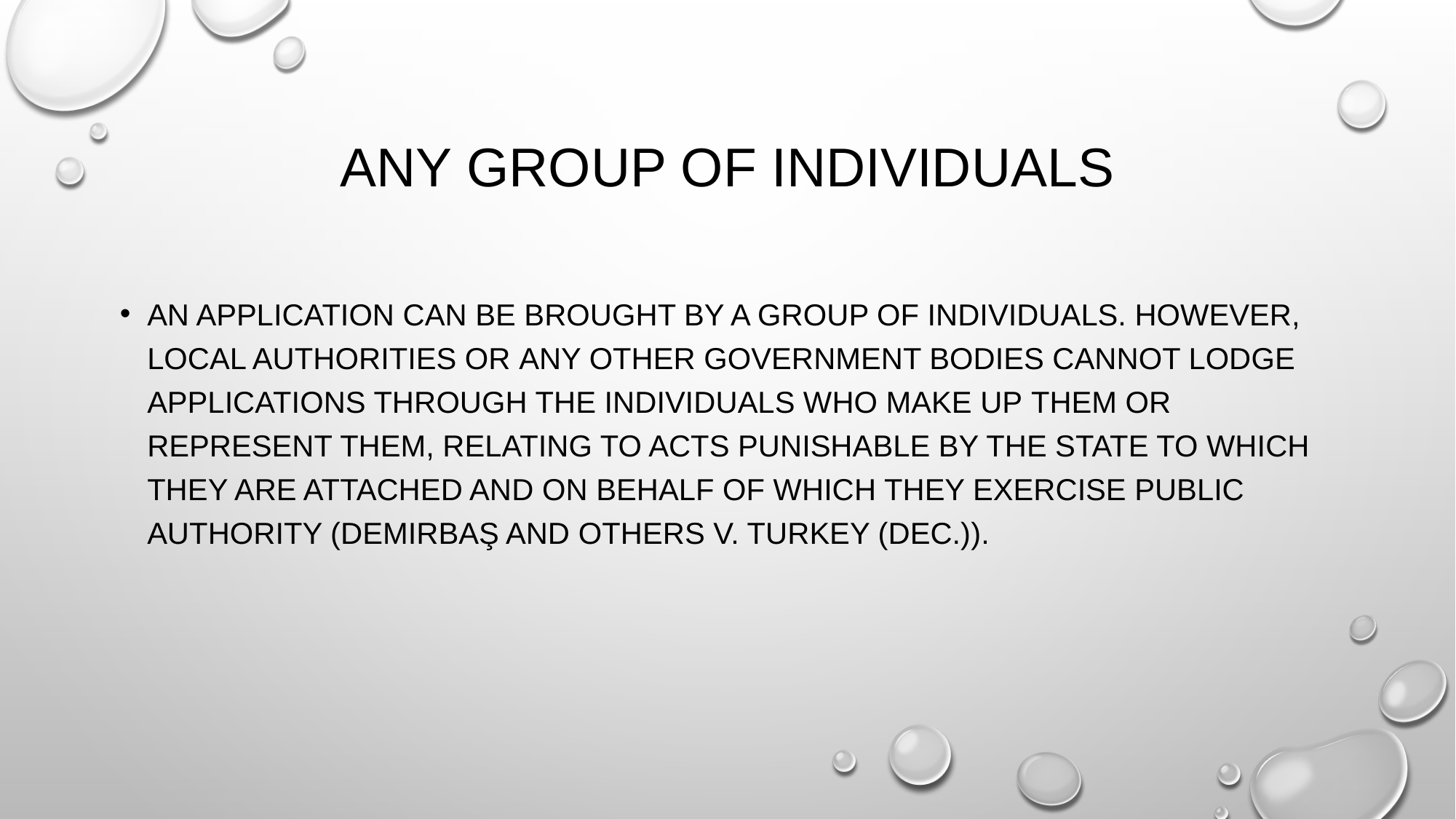

# Any group of individuals
An application can be brought by a group of individuals. However, local authorities or any other government bodies cannot lodge applications through the individuals who make up them or represent them, relating to acts punishable by the State to which they are attached and on behalf of which they exercise public authority (Demirbaş and Others v. Turkey (dec.)).